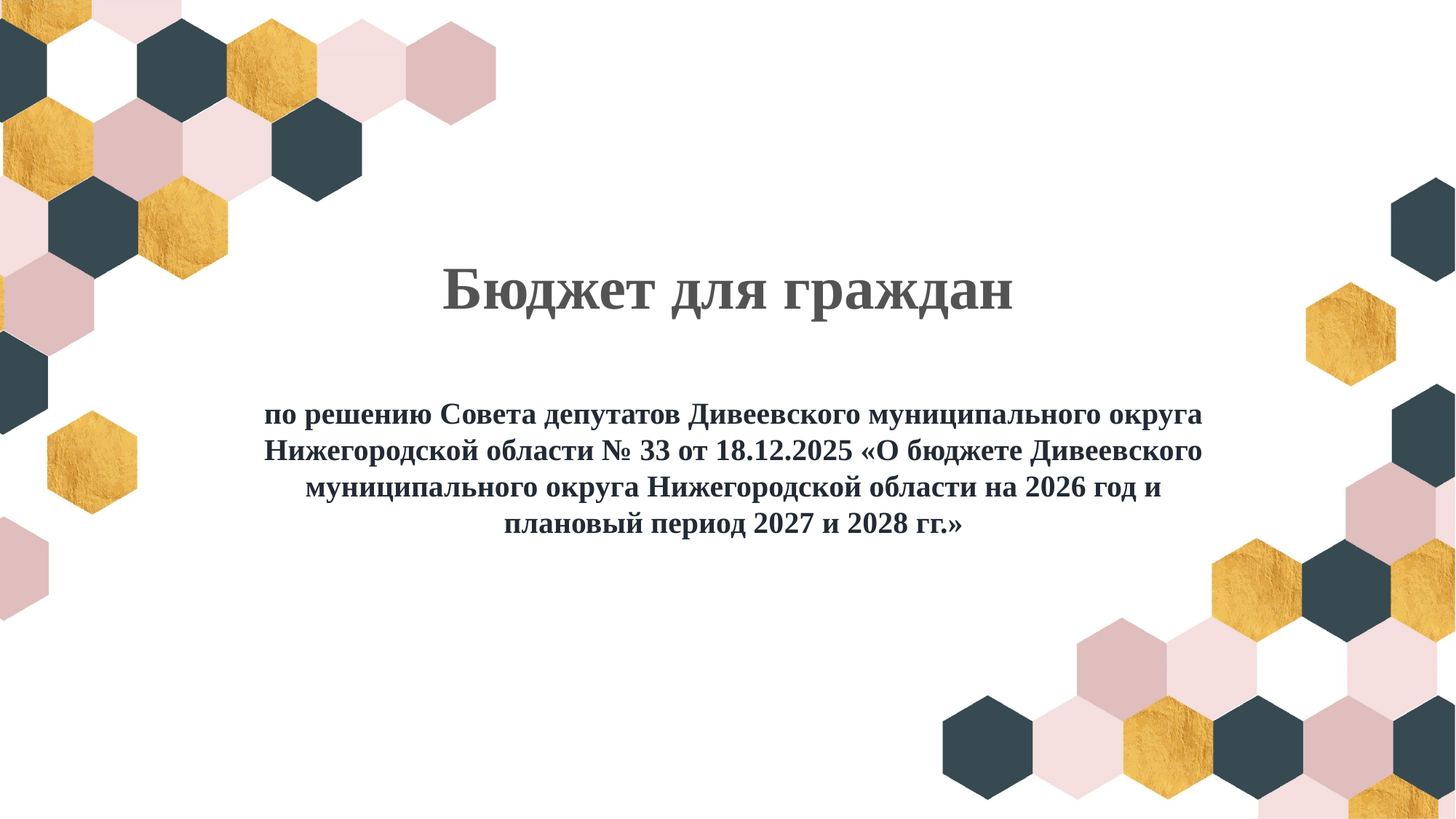

Бюджет для граждан
по решению Совета депутатов Дивеевского муниципального округа Нижегородской области № 33 от 18.12.2025 «О бюджете Дивеевского муниципального округа Нижегородской области на 2026 год и плановый период 2027 и 2028 гг.»